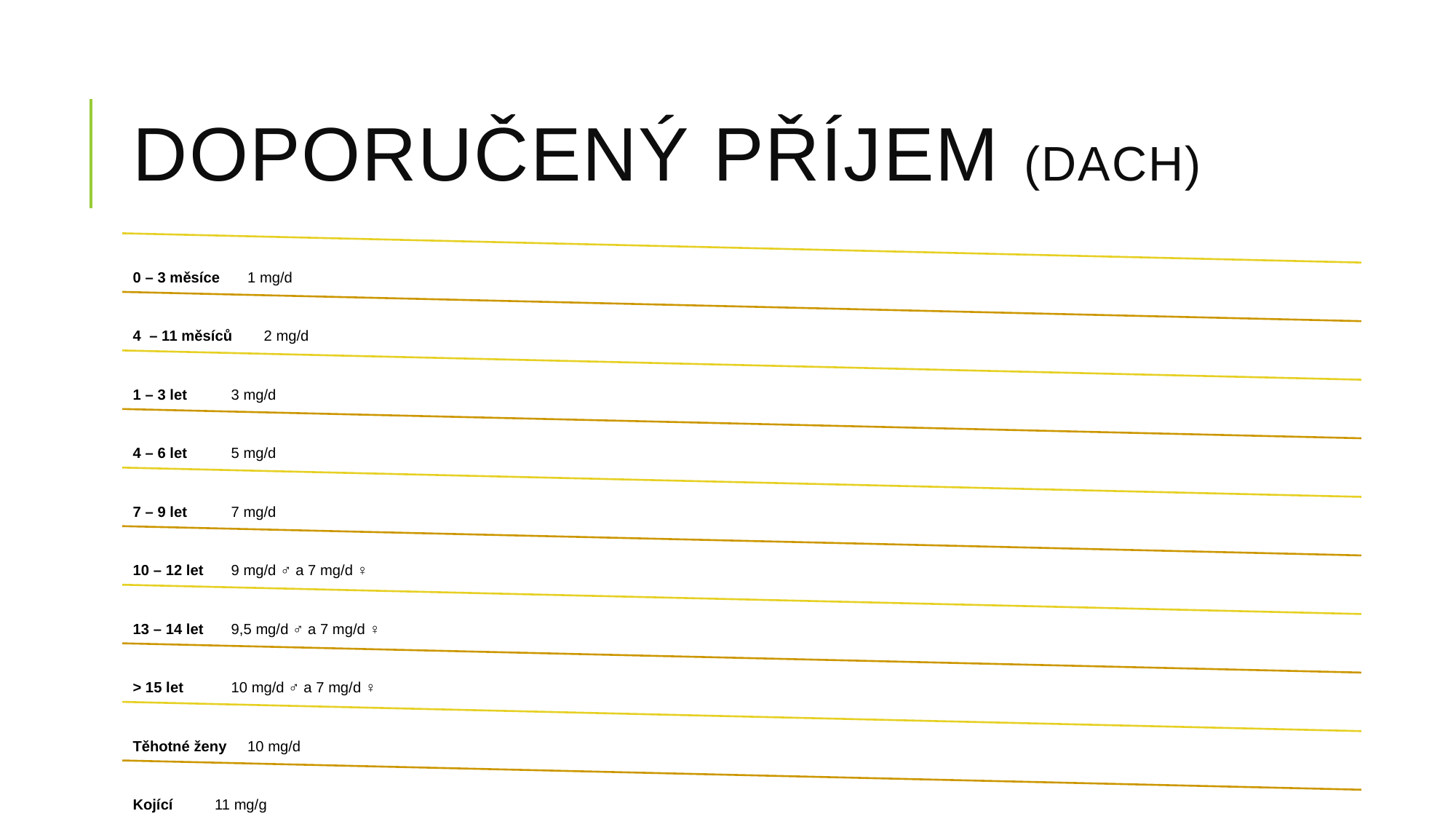

# Doporučený příjem (DACH)
0 – 3 měsíce		1 mg/d
4  – 11 měsíců		2 mg/d
1 – 3 let			3 mg/d
4 – 6 let			5 mg/d
7 – 9 let			7 mg/d
10 – 12 let		9 mg/d ♂ a 7 mg/d ♀
13 – 14 let		9,5 mg/d ♂ a 7 mg/d ♀
> 15 let			10 mg/d ♂ a 7 mg/d ♀